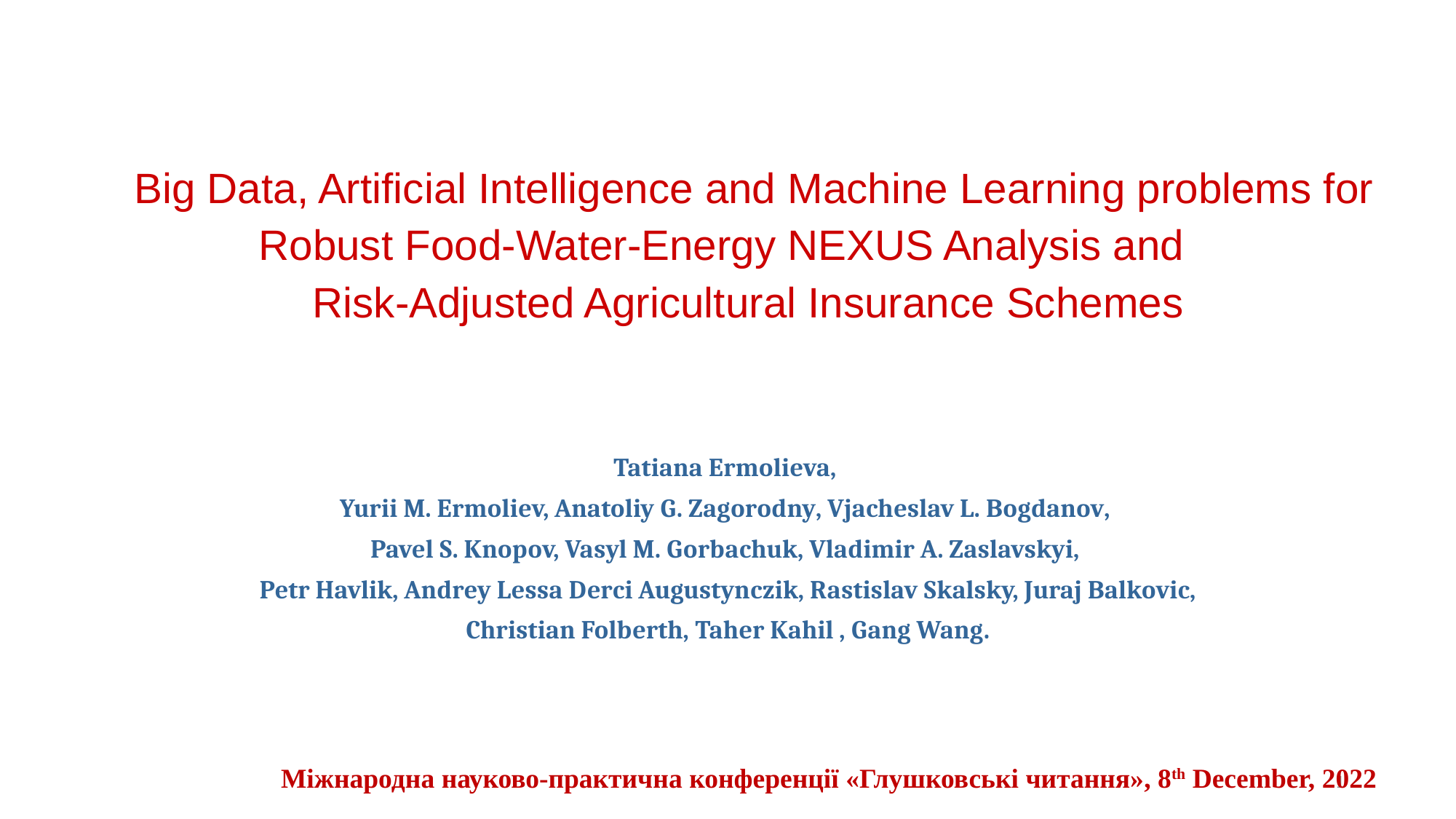

Big Data, Artificial Intelligence and Machine Learning problems for Robust Food-Water-Energy NEXUS Analysis and
Risk-Adjusted Agricultural Insurance Schemes

Tatiana Ermolieva,
Yurii M. Ermoliev, Anatoliy G. Zagorodny, Vjacheslav L. Bogdanov,
Pavel S. Knopov, Vasyl M. Gorbachuk, Vladimir A. Zaslavskyi,
Petr Havlik, Andrey Lessa Derci Augustynczik, Rastislav Skalsky, Juraj Balkovic,
Christian Folberth, Taher Kahil , Gang Wang.

Міжнароднa науково-практичнa конференції «Глушковські читання», 8th December, 2022
1